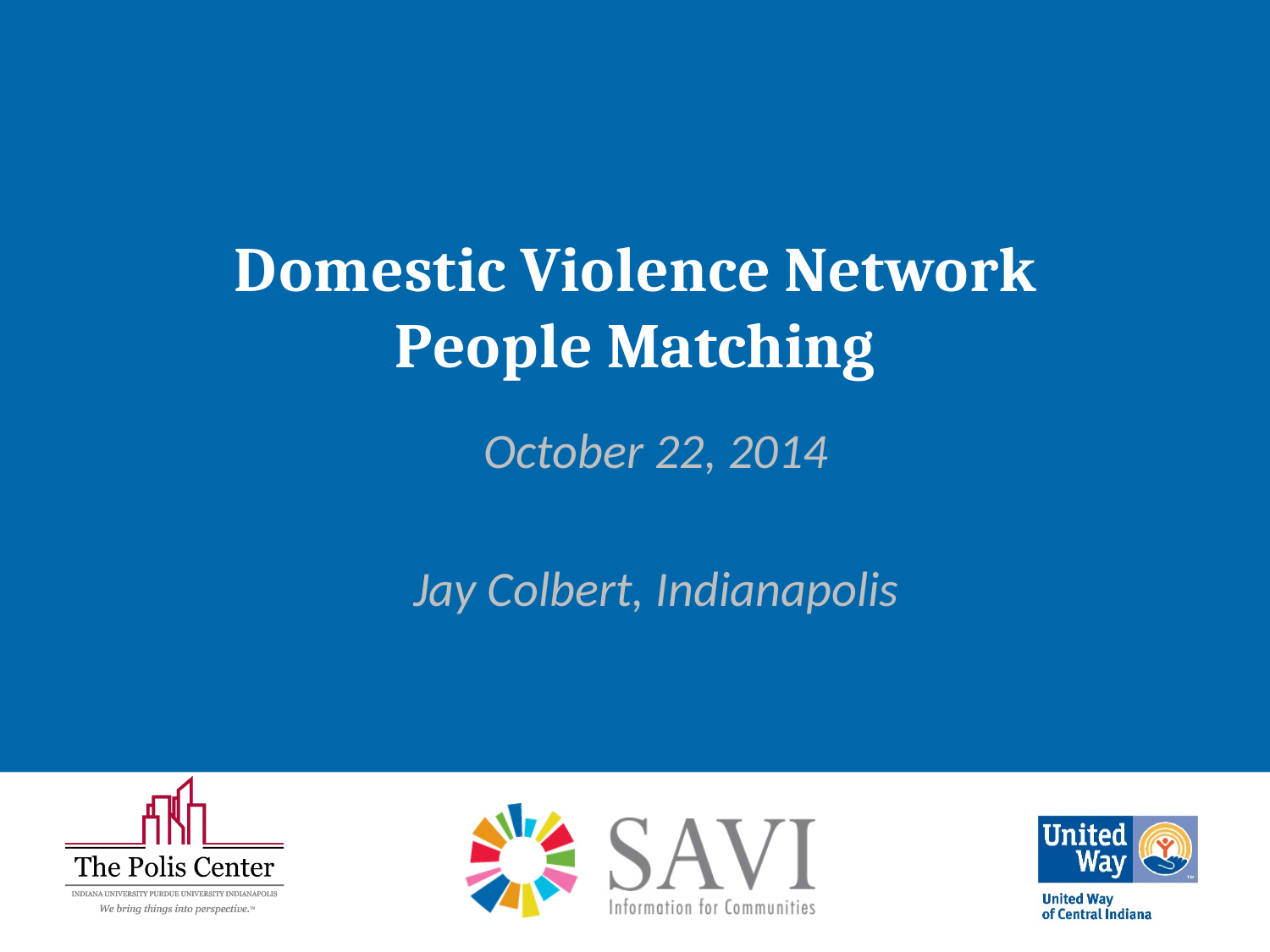

# Domestic Violence Network People Matching
October 22, 2014

Jay Colbert, Indianapolis